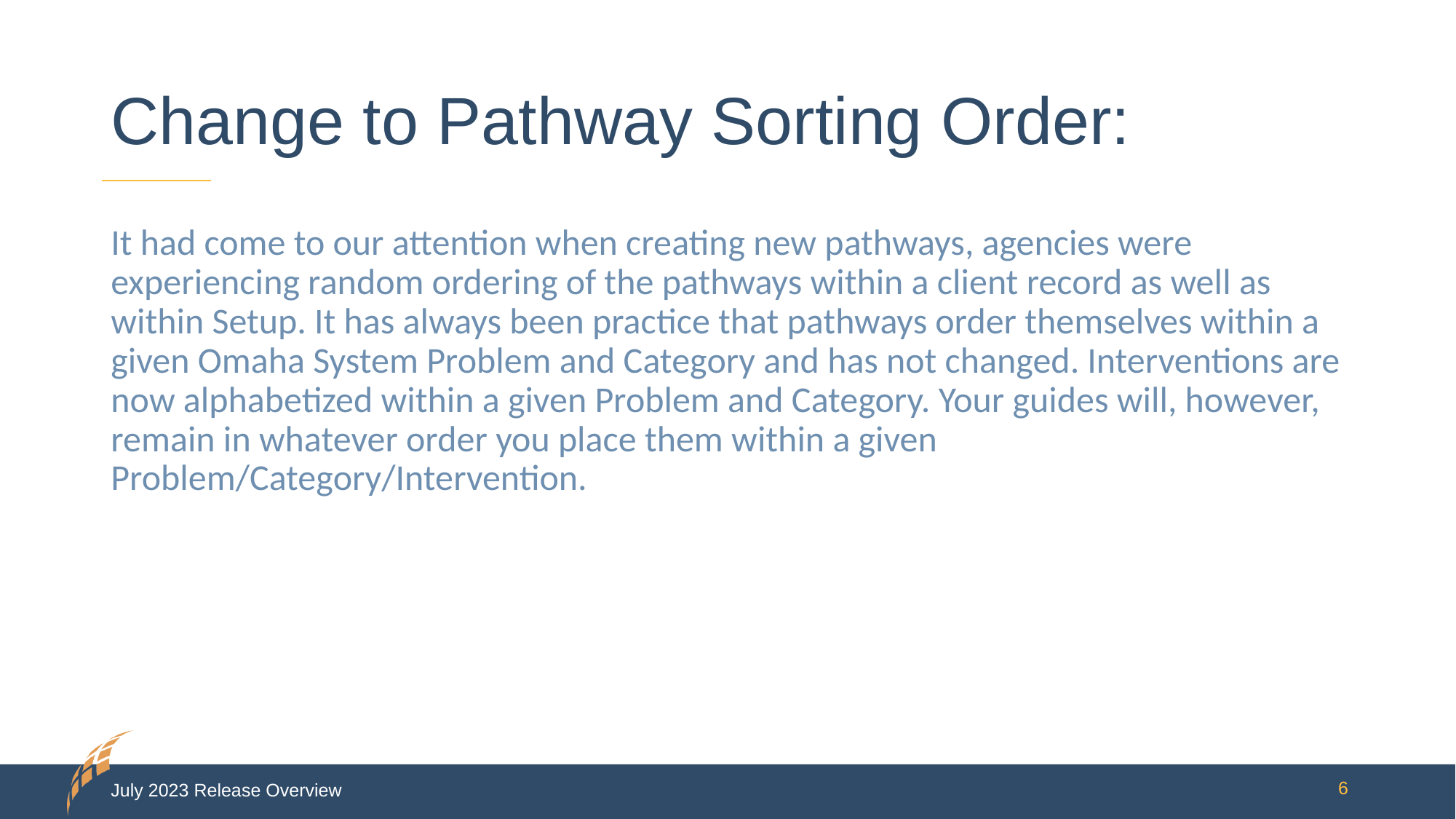

# Change to Pathway Sorting Order:
It had come to our attention when creating new pathways, agencies were experiencing random ordering of the pathways within a client record as well as within Setup. It has always been practice that pathways order themselves within a given Omaha System Problem and Category and has not changed. Interventions are now alphabetized within a given Problem and Category. Your guides will, however, remain in whatever order you place them within a given Problem/Category/Intervention.
July 2023 Release Overview